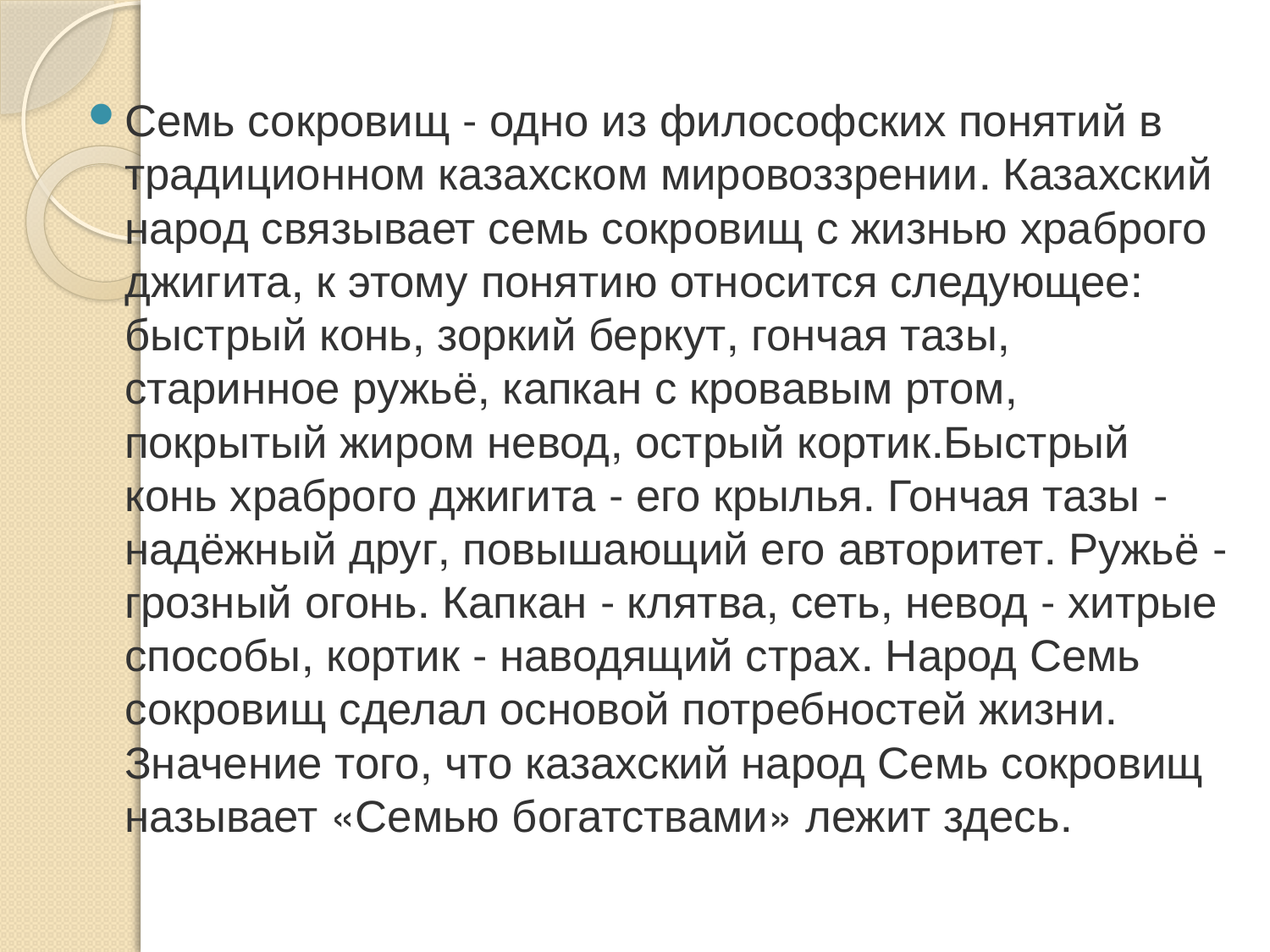

Семь сокровищ - одно из философских понятий в традиционном казахском мировоззрении. Казахский народ связывает семь сокровищ с жизнью храброго джигита, к этому понятию относится следующее: быстрый конь, зоркий беркут, гончая тазы, старинное ружьё, капкан с кровавым ртом, покрытый жиром невод, острый кортик.Быстрый конь храброго джигита - его крылья. Гончая тазы - надёжный друг, повышающий его авторитет. Ружьё - грозный огонь. Капкан - клятва, сеть, невод - хитрые способы, кортик - наводящий страх. Народ Семь сокровищ сделал основой потребностей жизни. Значение того, что казахский народ Семь сокровищ называет «Семью богатствами» лежит здесь.